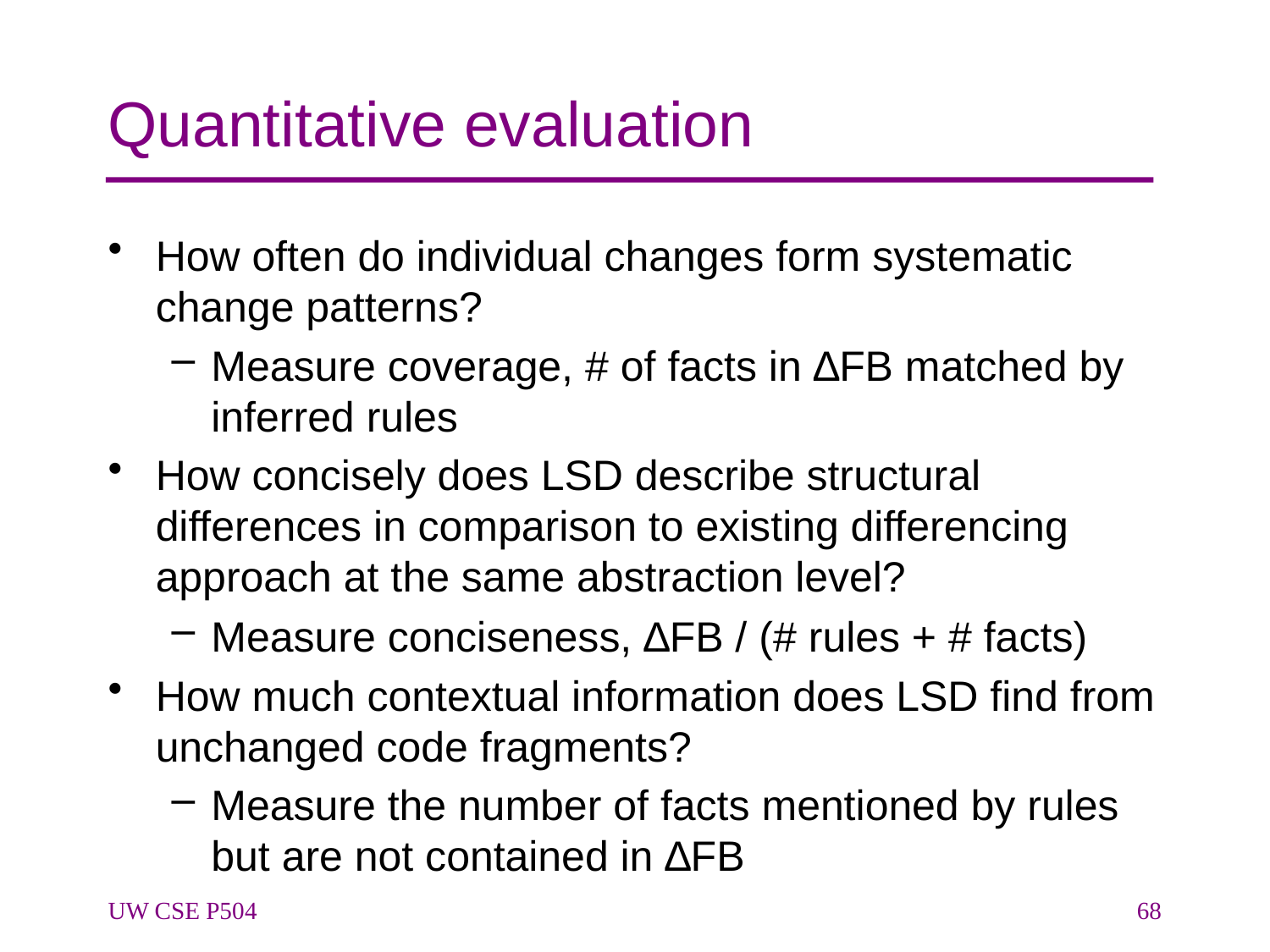

# Quantitative evaluation
How often do individual changes form systematic change patterns?
Measure coverage, # of facts in ∆FB matched by inferred rules
How concisely does LSD describe structural differences in comparison to existing differencing approach at the same abstraction level?
Measure conciseness, ∆FB / (# rules + # facts)
How much contextual information does LSD find from unchanged code fragments?
Measure the number of facts mentioned by rules but are not contained in ∆FB
UW CSE P504
68